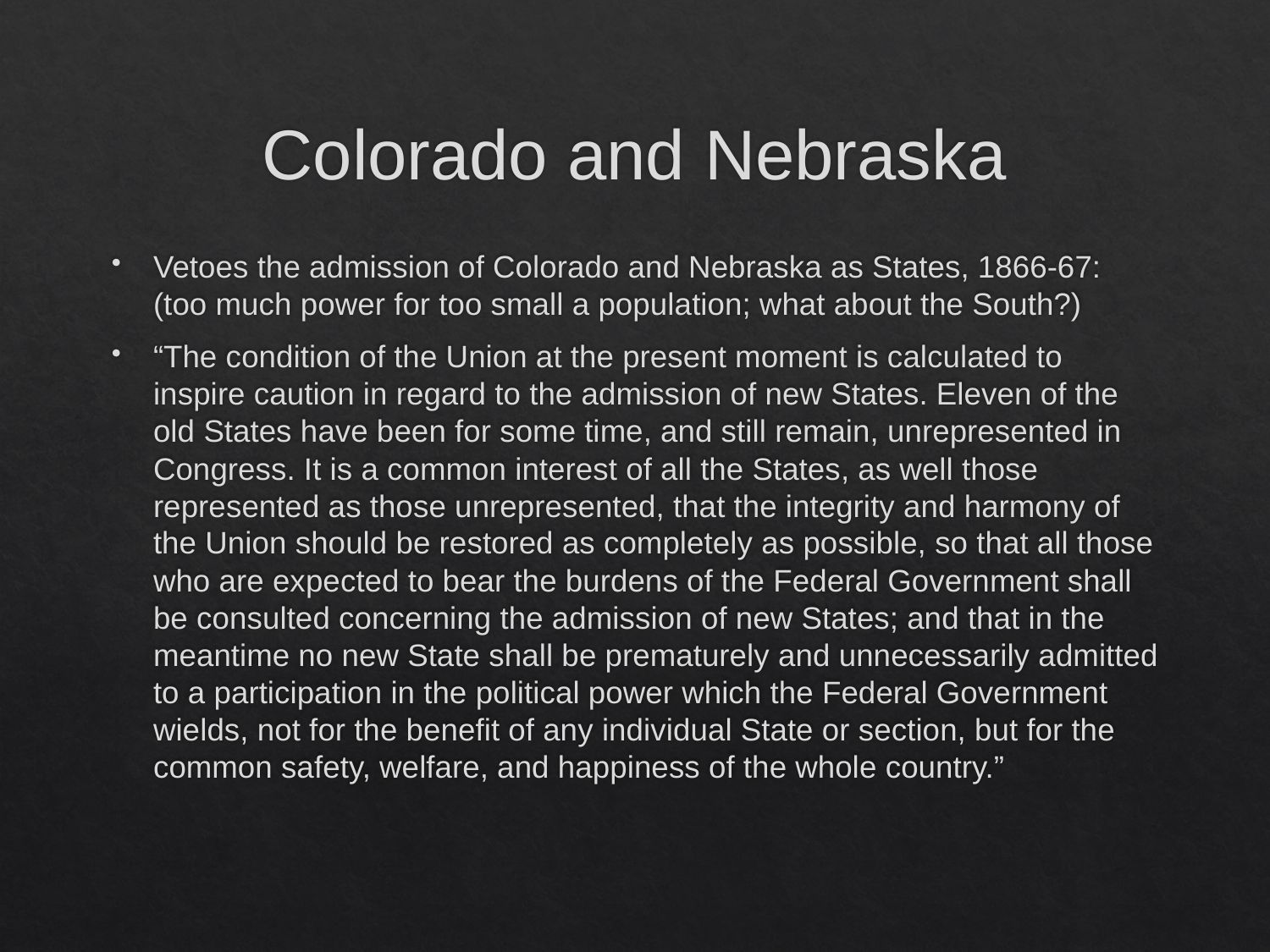

# Colorado and Nebraska
Vetoes the admission of Colorado and Nebraska as States, 1866-67: (too much power for too small a population; what about the South?)
“The condition of the Union at the present moment is calculated to inspire caution in regard to the admission of new States. Eleven of the old States have been for some time, and still remain, unrepresented in Congress. It is a common interest of all the States, as well those represented as those unrepresented, that the integrity and harmony of the Union should be restored as completely as possible, so that all those who are expected to bear the burdens of the Federal Government shall be consulted concerning the admission of new States; and that in the meantime no new State shall be prematurely and unnecessarily admitted to a participation in the political power which the Federal Government wields, not for the benefit of any individual State or section, but for the common safety, welfare, and happiness of the whole country.”